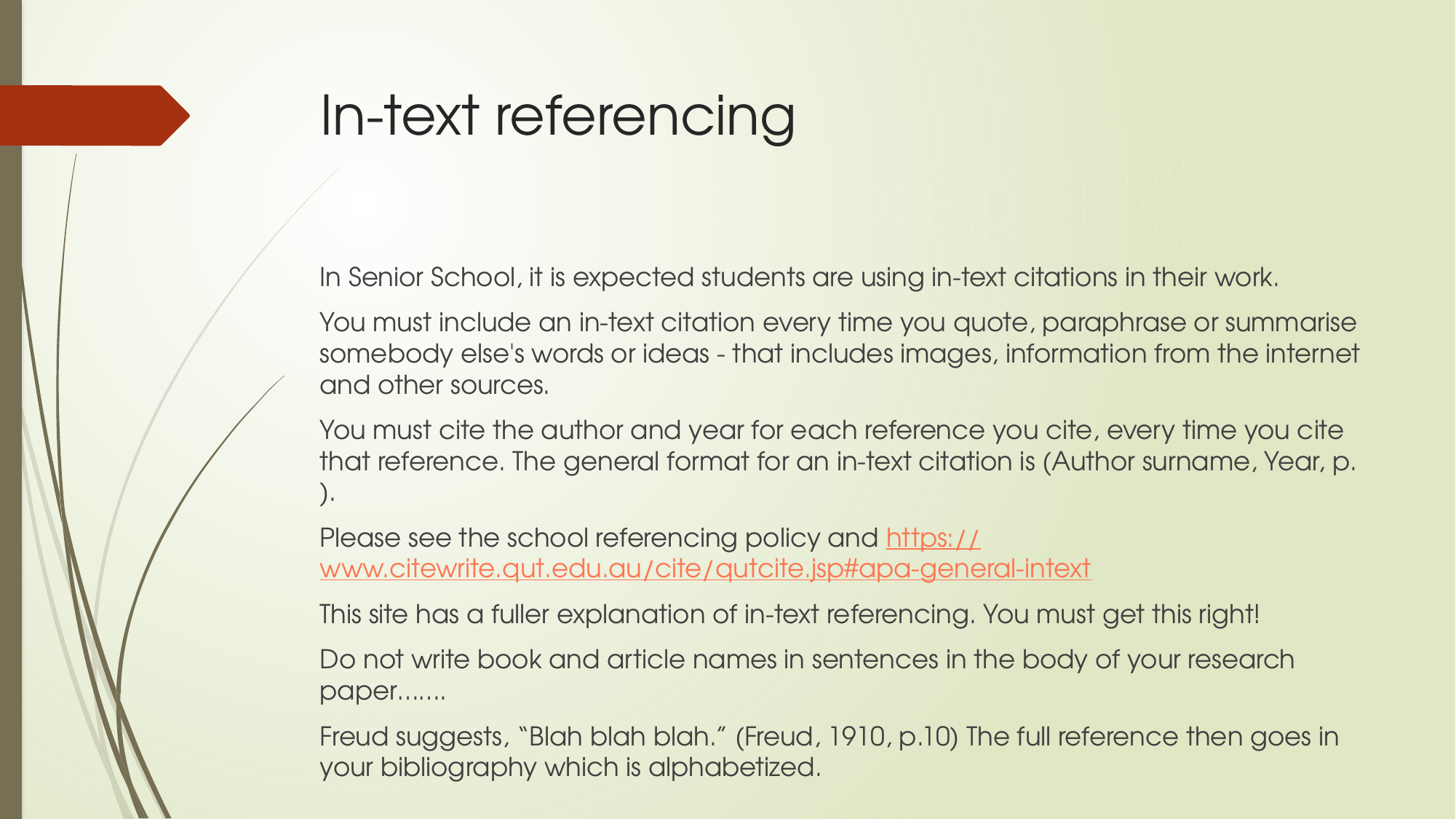

# In-text referencing
In Senior School, it is expected students are using in-text citations in their work.
You must include an in-text citation every time you quote, paraphrase or summarise somebody else's words or ideas - that includes images, information from the internet and other sources.
You must cite the author and year for each reference you cite, every time you cite that reference. The general format for an in-text citation is (Author surname, Year, p. ).
Please see the school referencing policy and https://www.citewrite.qut.edu.au/cite/qutcite.jsp#apa-general-intext
This site has a fuller explanation of in-text referencing. You must get this right!
Do not write book and article names in sentences in the body of your research paper…….
Freud suggests, “Blah blah blah.” (Freud, 1910, p.10) The full reference then goes in your bibliography which is alphabetized.